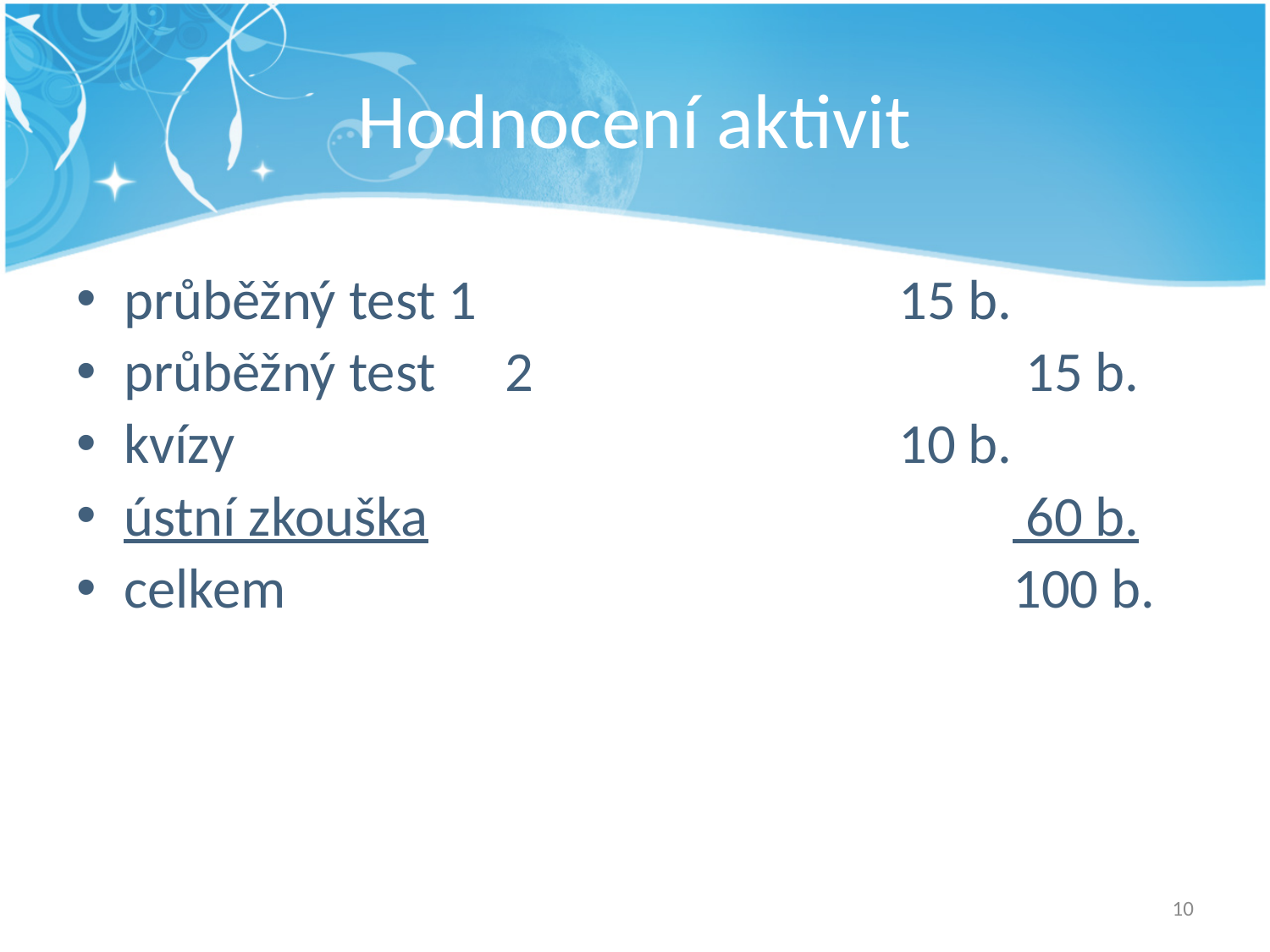

# Hodnocení aktivit
průběžný test 1				 15 b.
průběžný test	2				 15 b.
kvízy						 10 b.
ústní zkouška					 60 b.
celkem 						100 b.
10